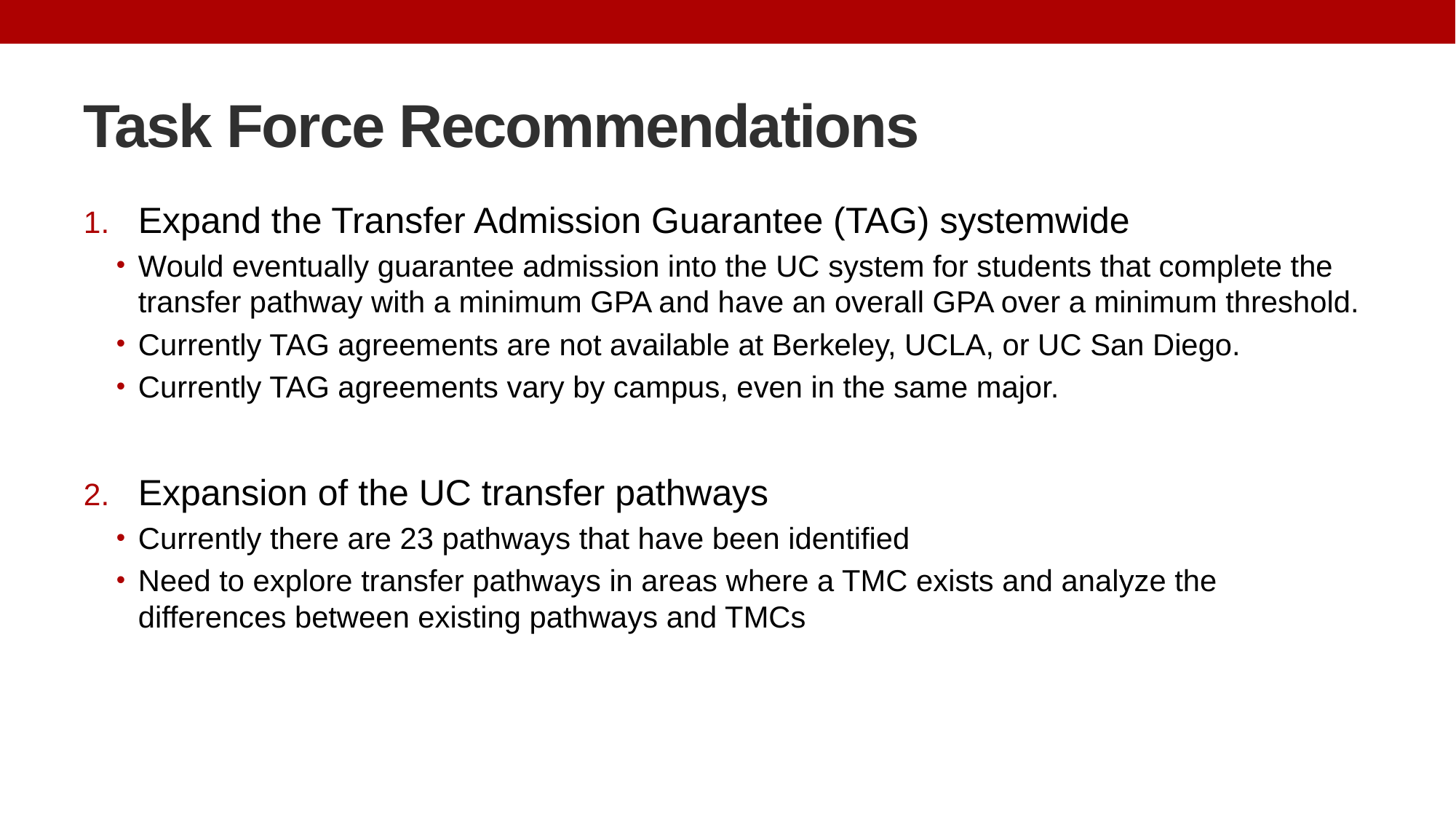

# Task Force Recommendations
Expand the Transfer Admission Guarantee (TAG) systemwide
Would eventually guarantee admission into the UC system for students that complete the transfer pathway with a minimum GPA and have an overall GPA over a minimum threshold.
Currently TAG agreements are not available at Berkeley, UCLA, or UC San Diego.
Currently TAG agreements vary by campus, even in the same major.

Expansion of the UC transfer pathways
Currently there are 23 pathways that have been identified
Need to explore transfer pathways in areas where a TMC exists and analyze the differences between existing pathways and TMCs